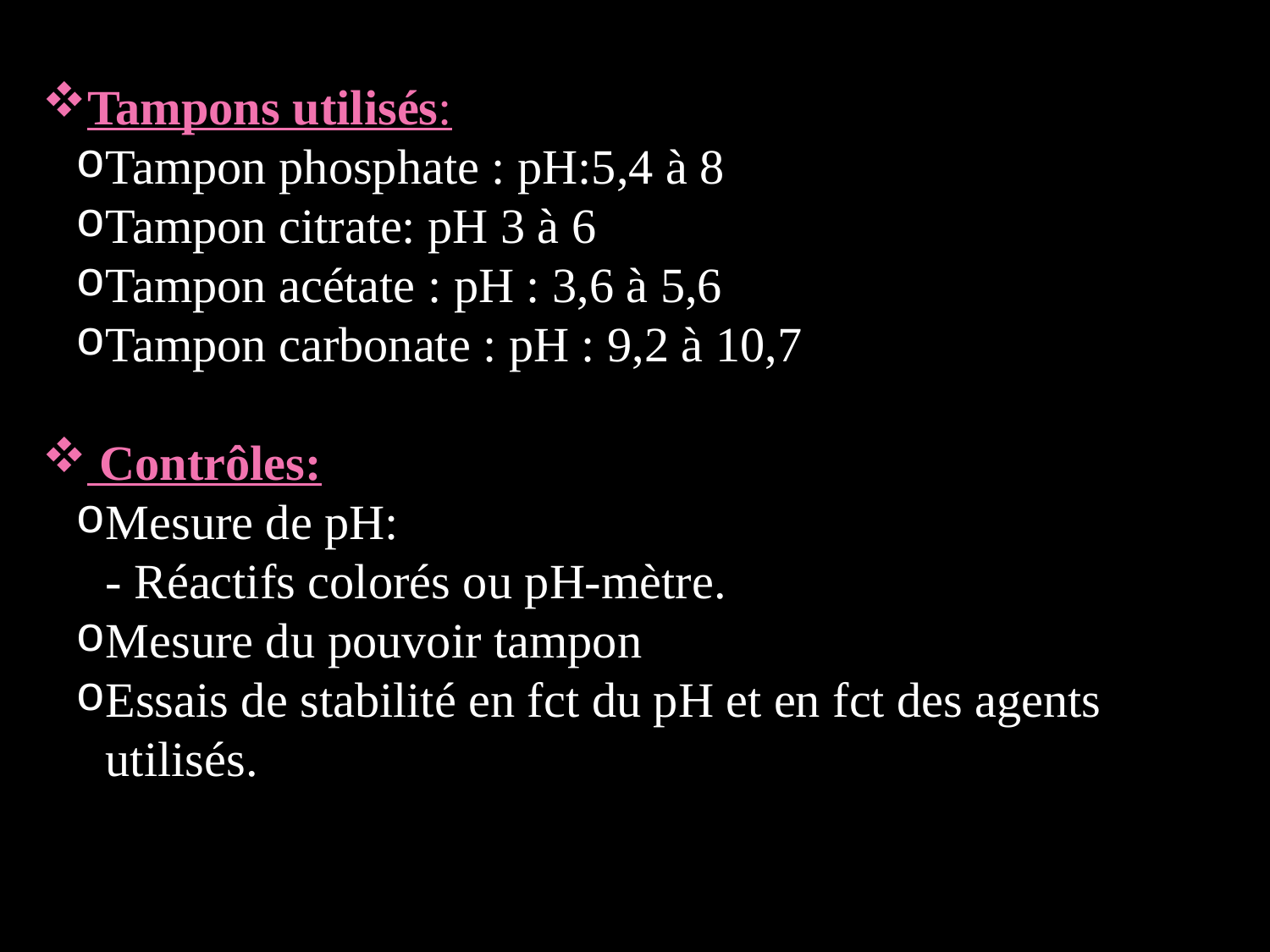

Tampons utilisés:
Tampon phosphate : pH:5,4 à 8
Tampon citrate: pH 3 à 6
Tampon acétate : pH : 3,6 à 5,6
Tampon carbonate : pH : 9,2 à 10,7

 Contrôles:
Mesure de pH:
- Réactifs colorés ou pH-mètre.
Mesure du pouvoir tampon
Essais de stabilité en fct du pH et en fct des agents utilisés.